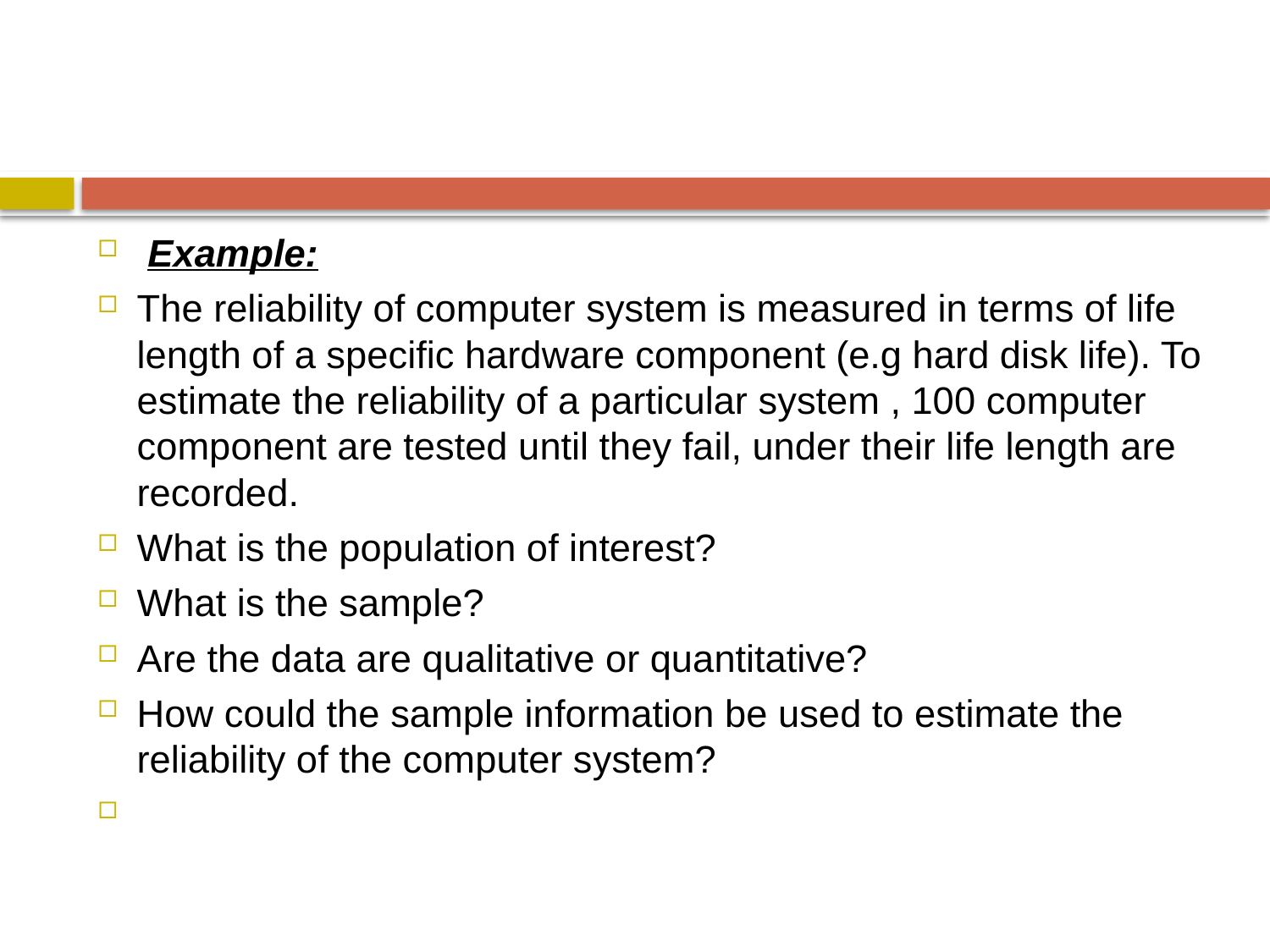

#
 Example:
The reliability of computer system is measured in terms of life length of a specific hardware component (e.g hard disk life). To estimate the reliability of a particular system , 100 computer component are tested until they fail, under their life length are recorded.
What is the population of interest?
What is the sample?
Are the data are qualitative or quantitative?
How could the sample information be used to estimate the reliability of the computer system?